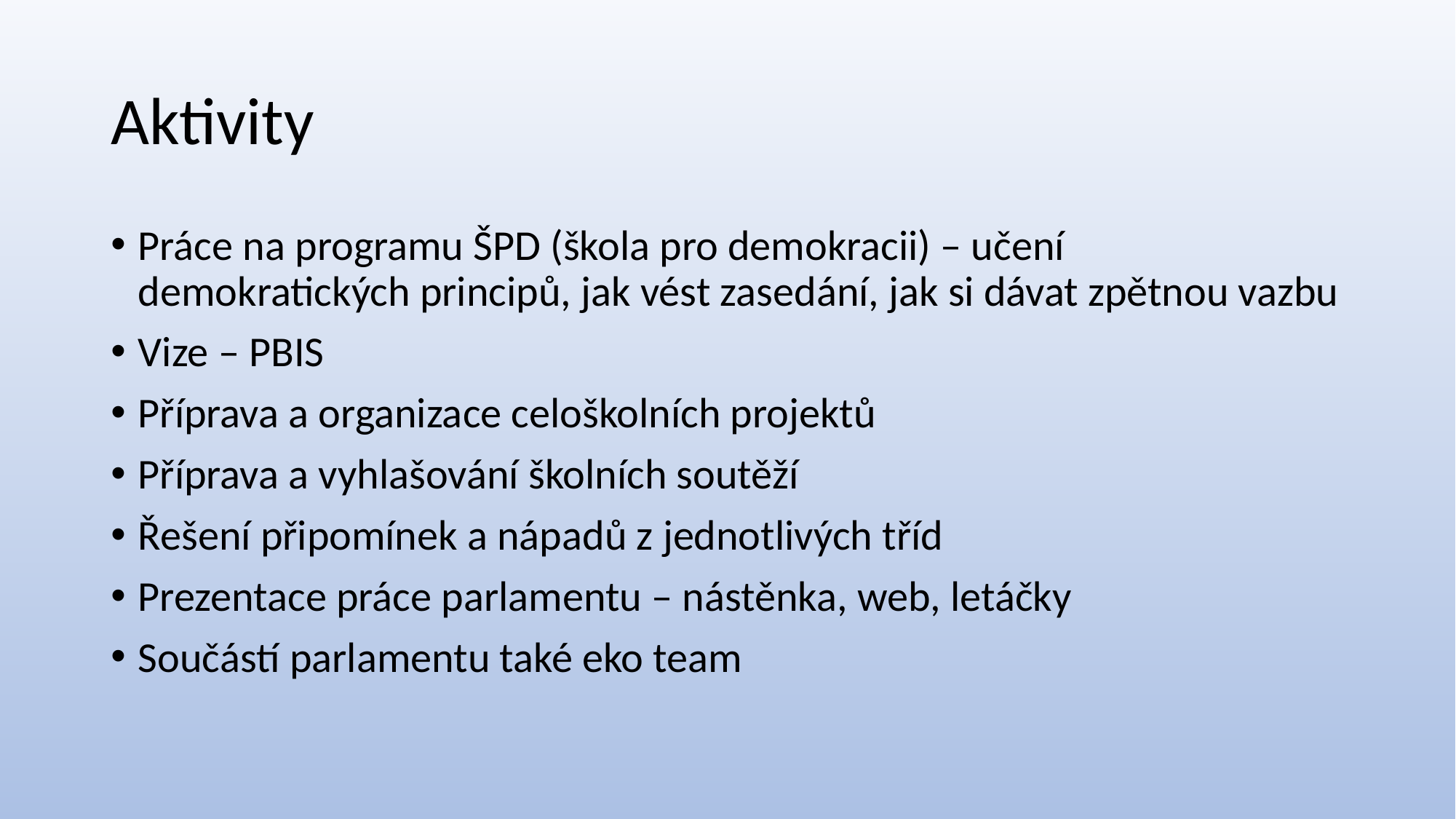

# Aktivity
Práce na programu ŠPD (škola pro demokracii) – učení demokratických principů, jak vést zasedání, jak si dávat zpětnou vazbu
Vize – PBIS
Příprava a organizace celoškolních projektů
Příprava a vyhlašování školních soutěží
Řešení připomínek a nápadů z jednotlivých tříd
Prezentace práce parlamentu – nástěnka, web, letáčky
Součástí parlamentu také eko team